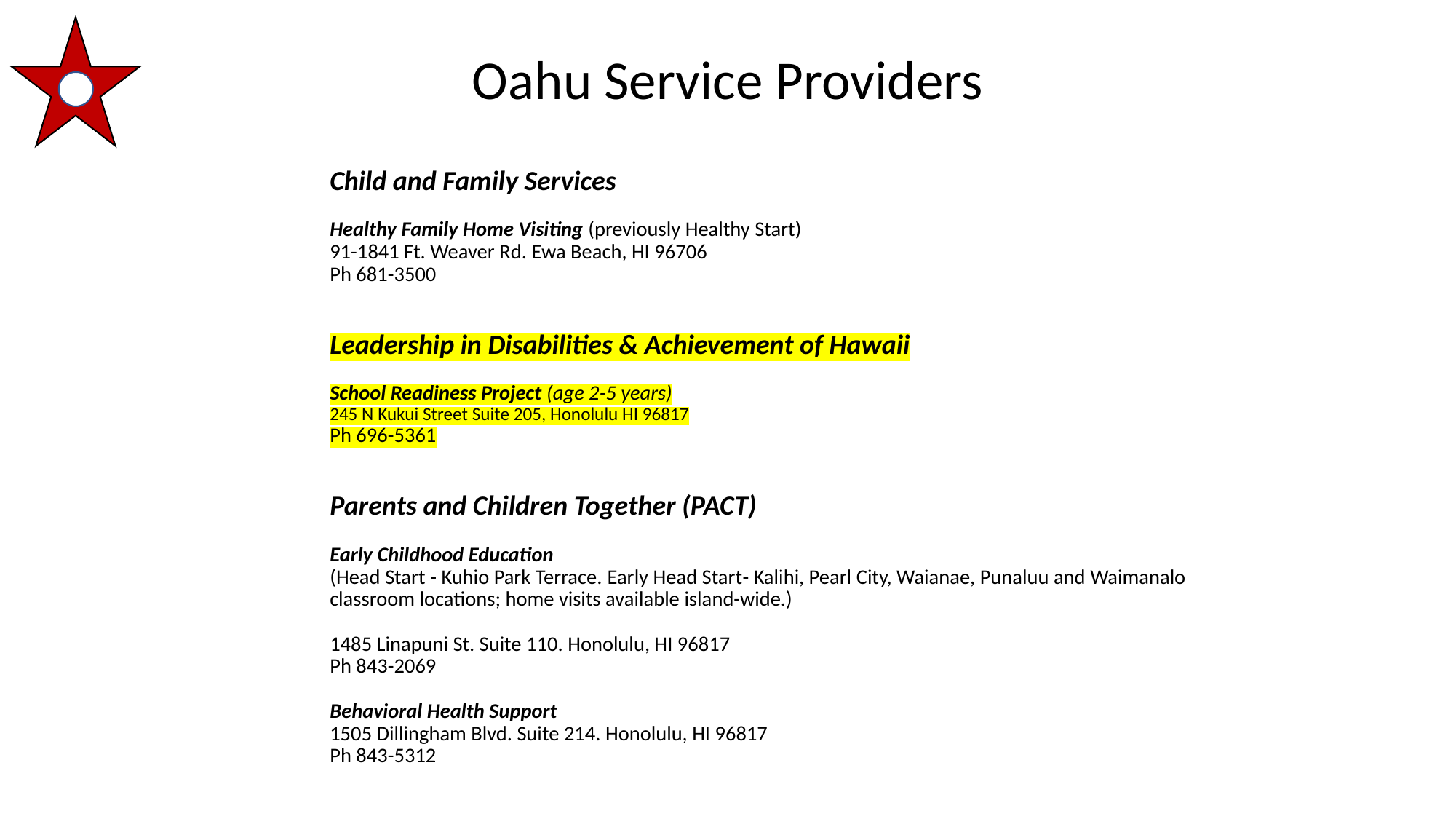

# Oahu Service Providers

Child and Family Services

Healthy Family Home Visiting (previously Healthy Start)
91-1841 Ft. Weaver Rd. Ewa Beach, HI 96706
Ph 681-3500

Leadership in Disabilities & Achievement of Hawaii

School Readiness Project (age 2-5 years)
245 N Kukui Street Suite 205, Honolulu HI 96817
Ph 696-5361

Parents and Children Together (PACT)

Early Childhood Education
(Head Start - Kuhio Park Terrace. Early Head Start- Kalihi, Pearl City, Waianae, Punaluu and Waimanalo classroom locations; home visits available island-wide.)

1485 Linapuni St. Suite 110. Honolulu, HI 96817
Ph 843-2069
Behavioral Health Support
1505 Dillingham Blvd. Suite 214. Honolulu, HI 96817
Ph 843-5312